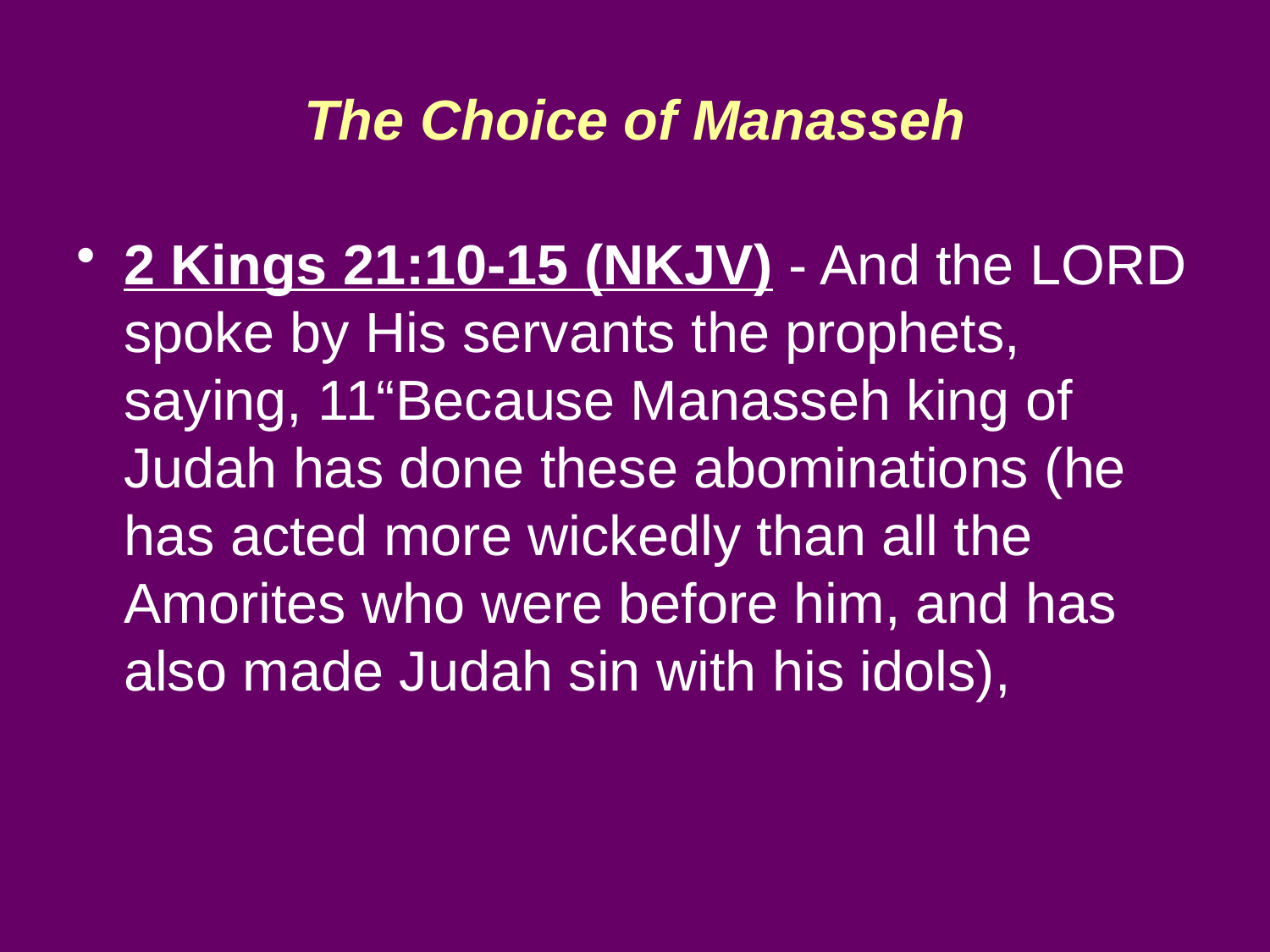

# The Choice of Manasseh
2 Kings 21:10-15 (NKJV) - And the LORD spoke by His servants the prophets, saying, 11“Because Manasseh king of Judah has done these abominations (he has acted more wickedly than all the Amorites who were before him, and has also made Judah sin with his idols),